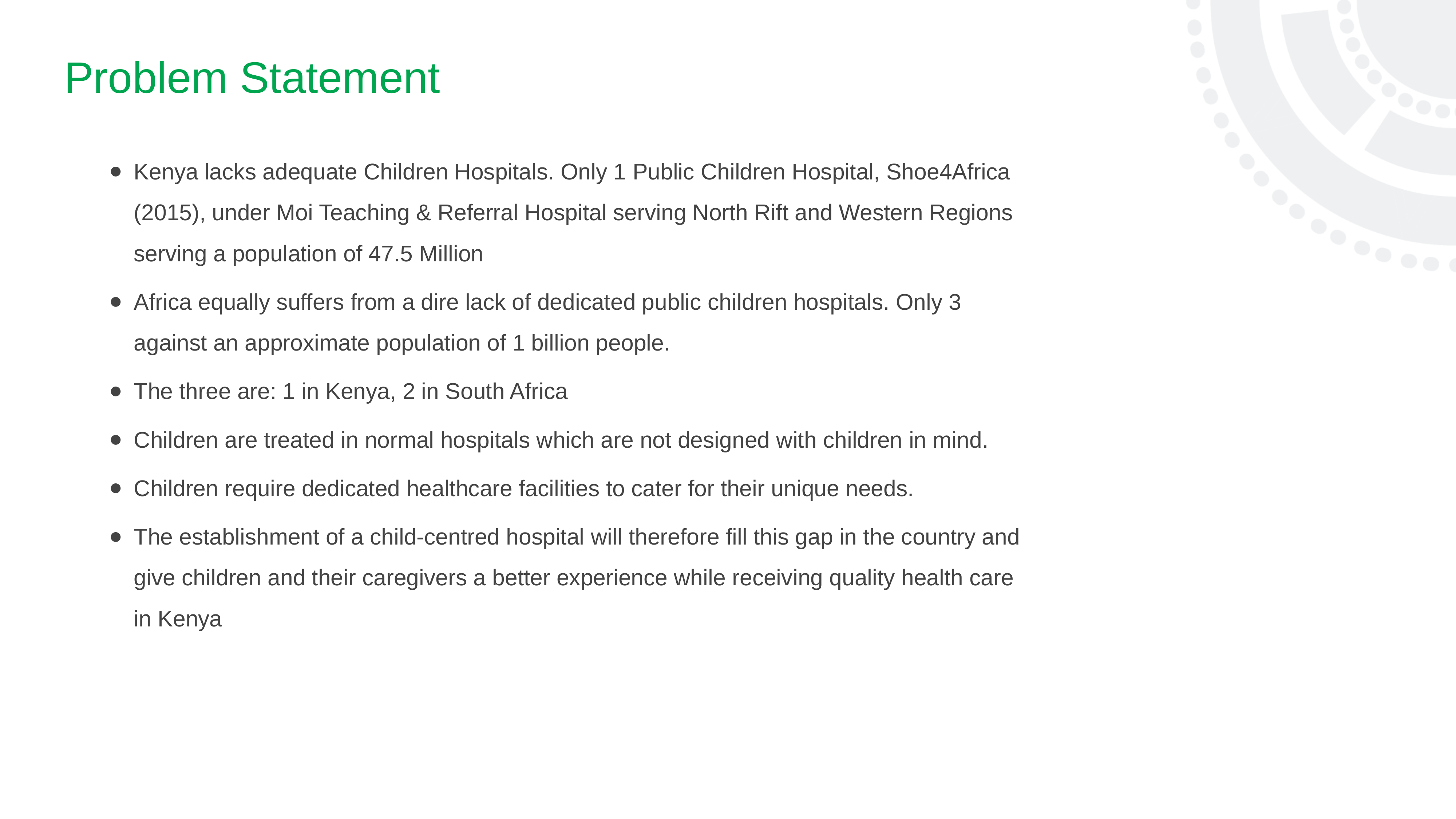

# Problem Statement
Kenya lacks adequate Children Hospitals. Only 1 Public Children Hospital, Shoe4Africa (2015), under Moi Teaching & Referral Hospital serving North Rift and Western Regions serving a population of 47.5 Million
Africa equally suffers from a dire lack of dedicated public children hospitals. Only 3 against an approximate population of 1 billion people.
The three are: 1 in Kenya, 2 in South Africa
Children are treated in normal hospitals which are not designed with children in mind.
Children require dedicated healthcare facilities to cater for their unique needs.
The establishment of a child-centred hospital will therefore fill this gap in the country and give children and their caregivers a better experience while receiving quality health care in Kenya